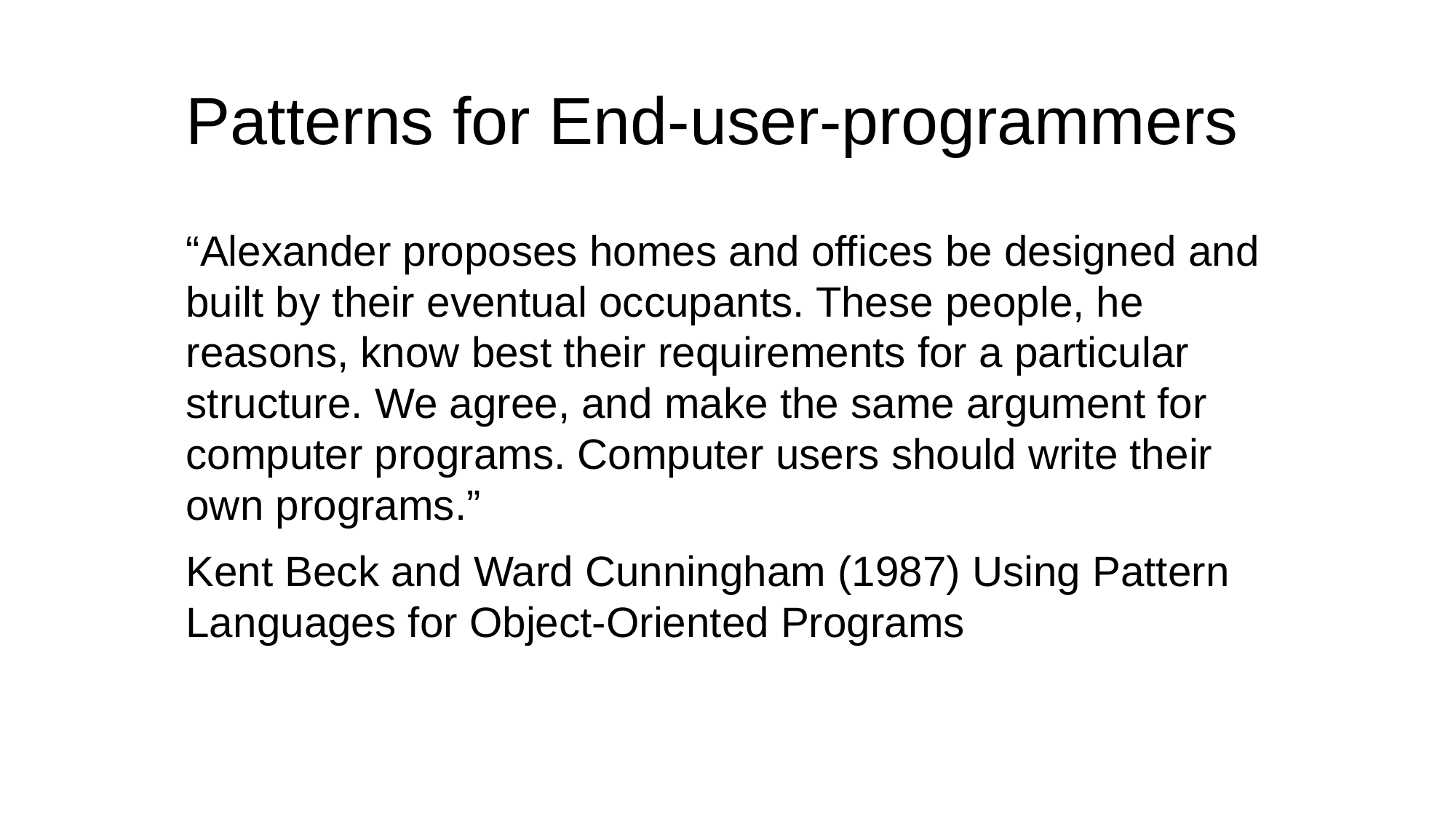

# Patterns for End-user-programmers
“Alexander proposes homes and offices be designed and built by their eventual occupants. These people, he reasons, know best their requirements for a particular structure. We agree, and make the same argument for computer programs. Computer users should write their own programs.”
Kent Beck and Ward Cunningham (1987) Using Pattern Languages for Object-Oriented Programs